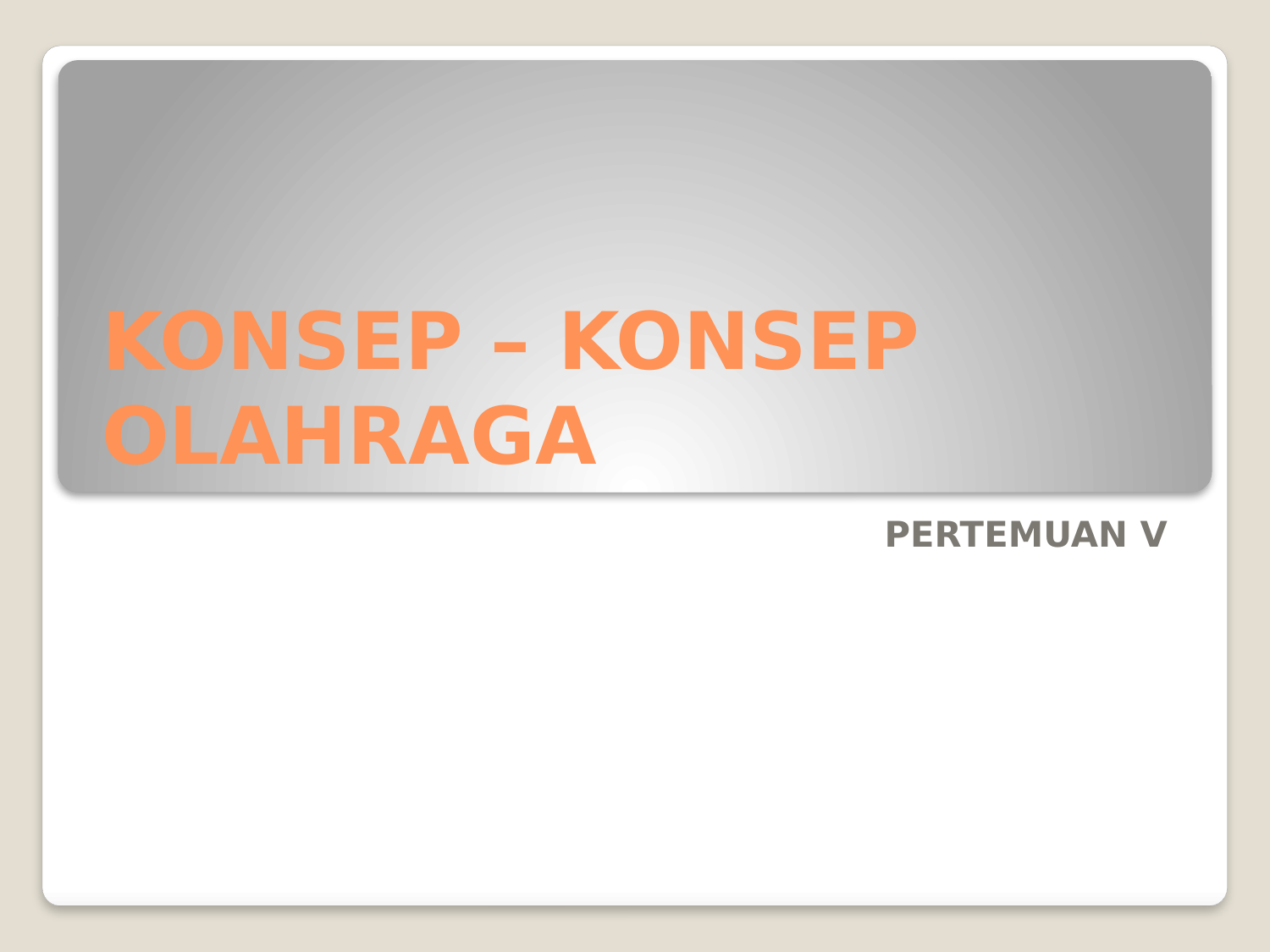

# KONSEP – KONSEP OLAHRAGA
PERTEMUAN V